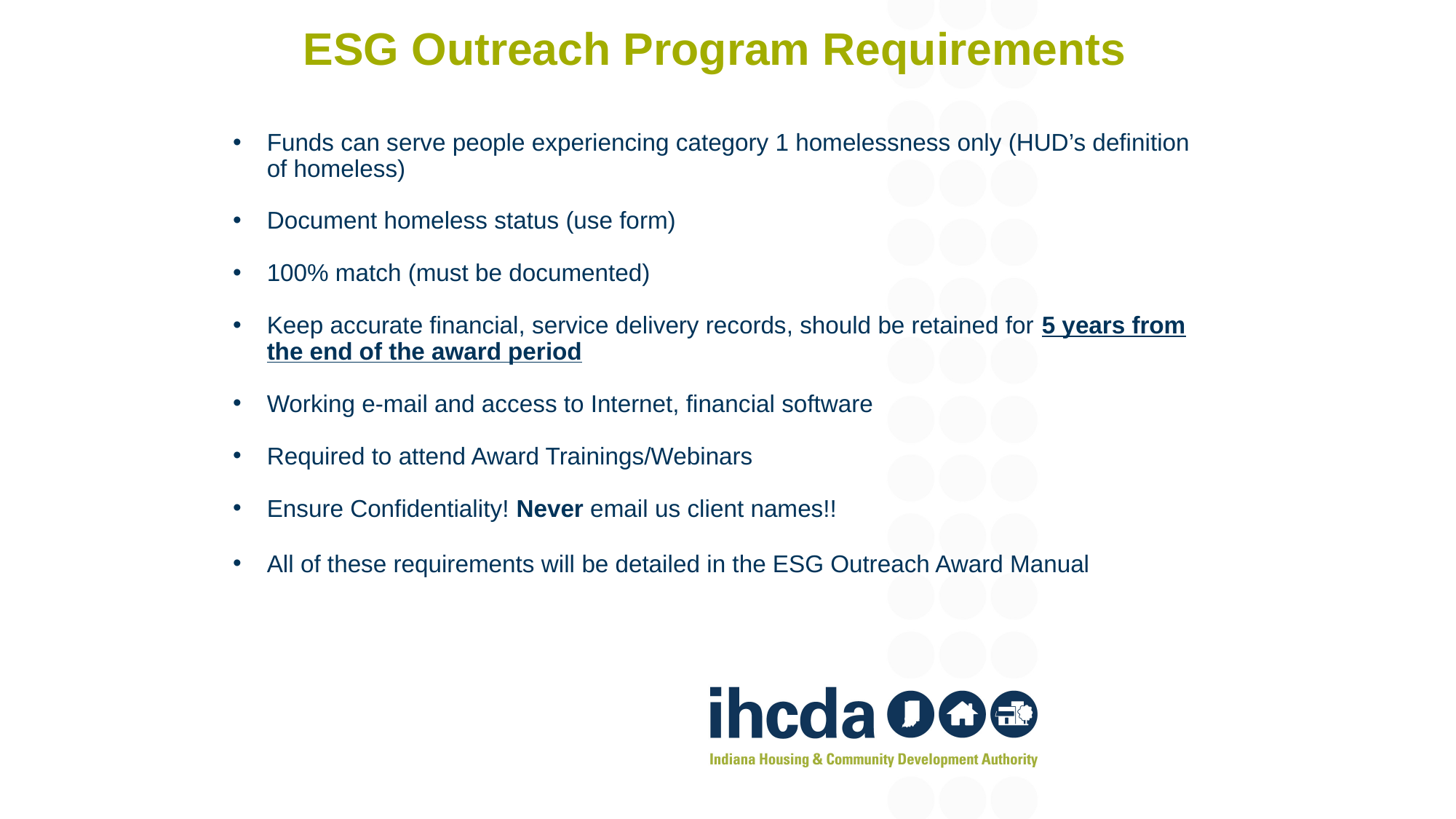

# ESG Outreach Program Requirements

Funds can serve people experiencing category 1 homelessness only (HUD’s definition of homeless)

Document homeless status (use form)

100% match (must be documented)

Keep accurate financial, service delivery records, should be retained for 5 years from the end of the award period

Working e-mail and access to Internet, financial software

Required to attend Award Trainings/Webinars

Ensure Confidentiality! Never email us client names!!

All of these requirements will be detailed in the ESG Outreach Award Manual